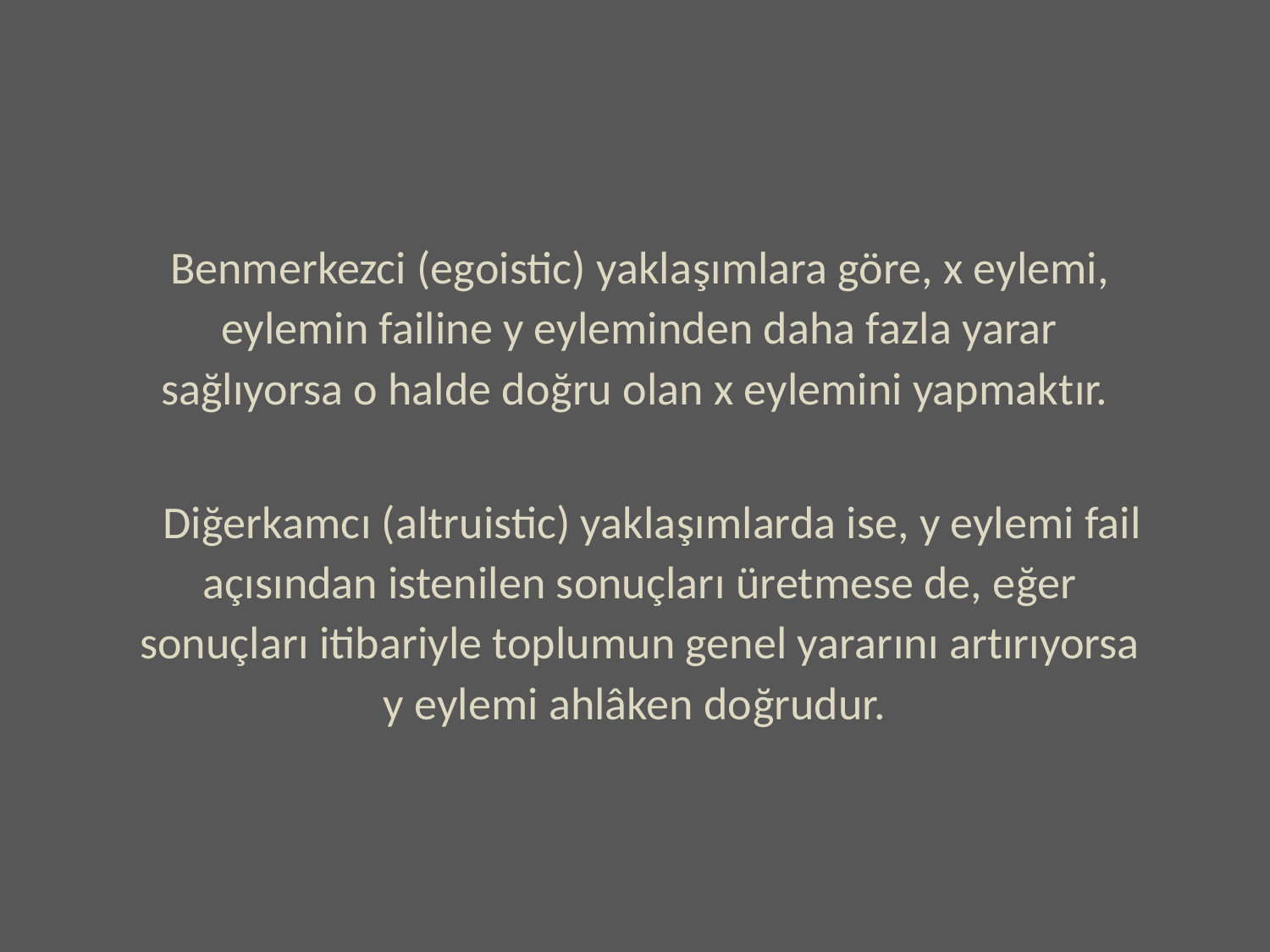

Benmerkezci (egoistic) yaklaşımlara göre, x eylemi, eylemin failine y eyleminden daha fazla yarar sağlıyorsa o halde doğru olan x eylemini yapmaktır.

Diğerkamcı (altruistic) yaklaşımlarda ise, y eylemi fail açısından istenilen sonuçları üretmese de, eğer sonuçları itibariyle toplumun genel yararını artırıyorsa y eylemi ahlâken doğrudur.